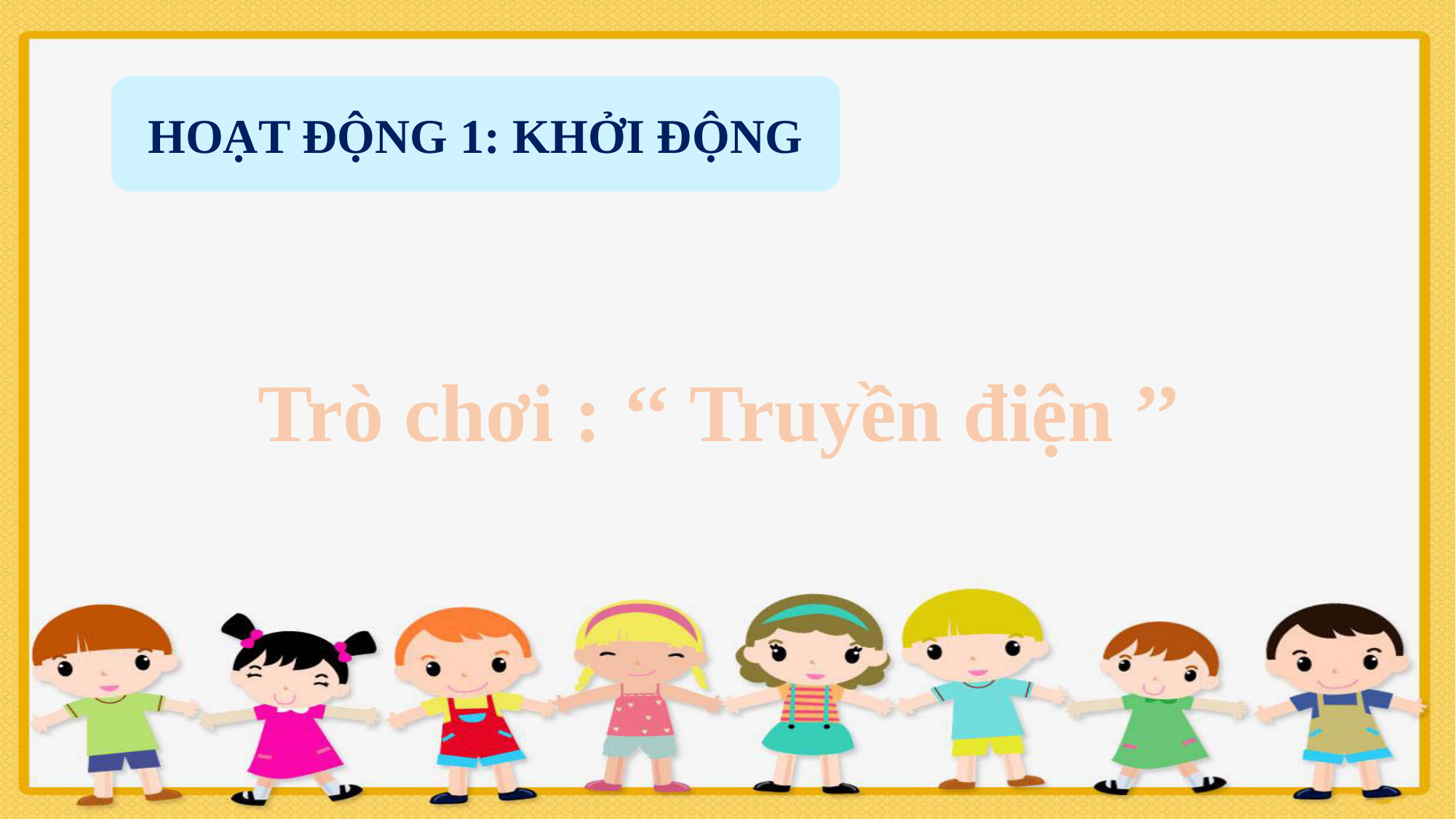

HOẠT ĐỘNG 1: KHỞI ĐỘNG
Trò chơi : ‘‘ Truyền điện ’’